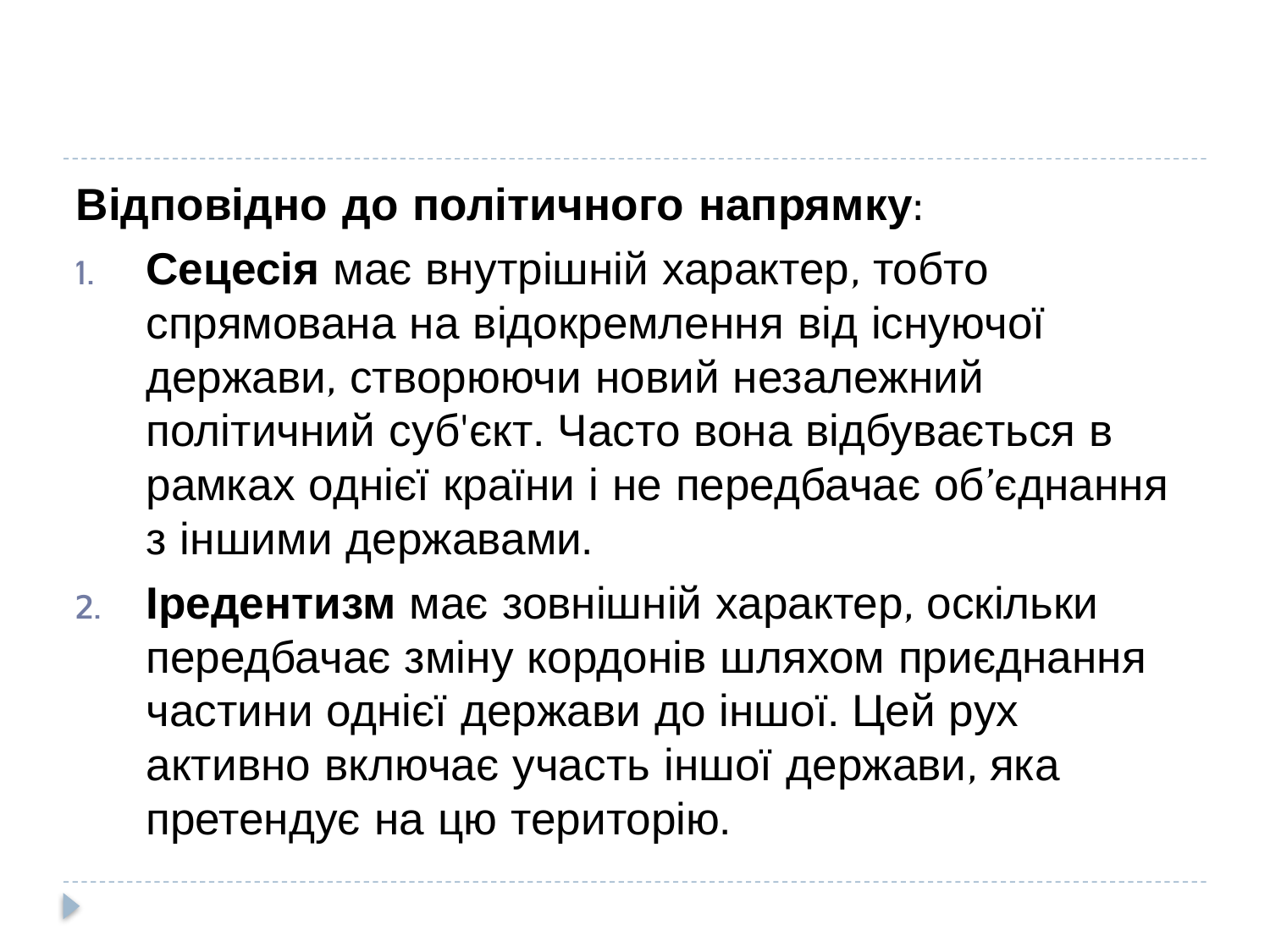

#
Відповідно до політичного напрямку:
Сецесія має внутрішній характер, тобто спрямована на відокремлення від існуючої держави, створюючи новий незалежний політичний суб'єкт. Часто вона відбувається в рамках однієї країни і не передбачає об’єднання з іншими державами.
Іредентизм має зовнішній характер, оскільки передбачає зміну кордонів шляхом приєднання частини однієї держави до іншої. Цей рух активно включає участь іншої держави, яка претендує на цю територію.